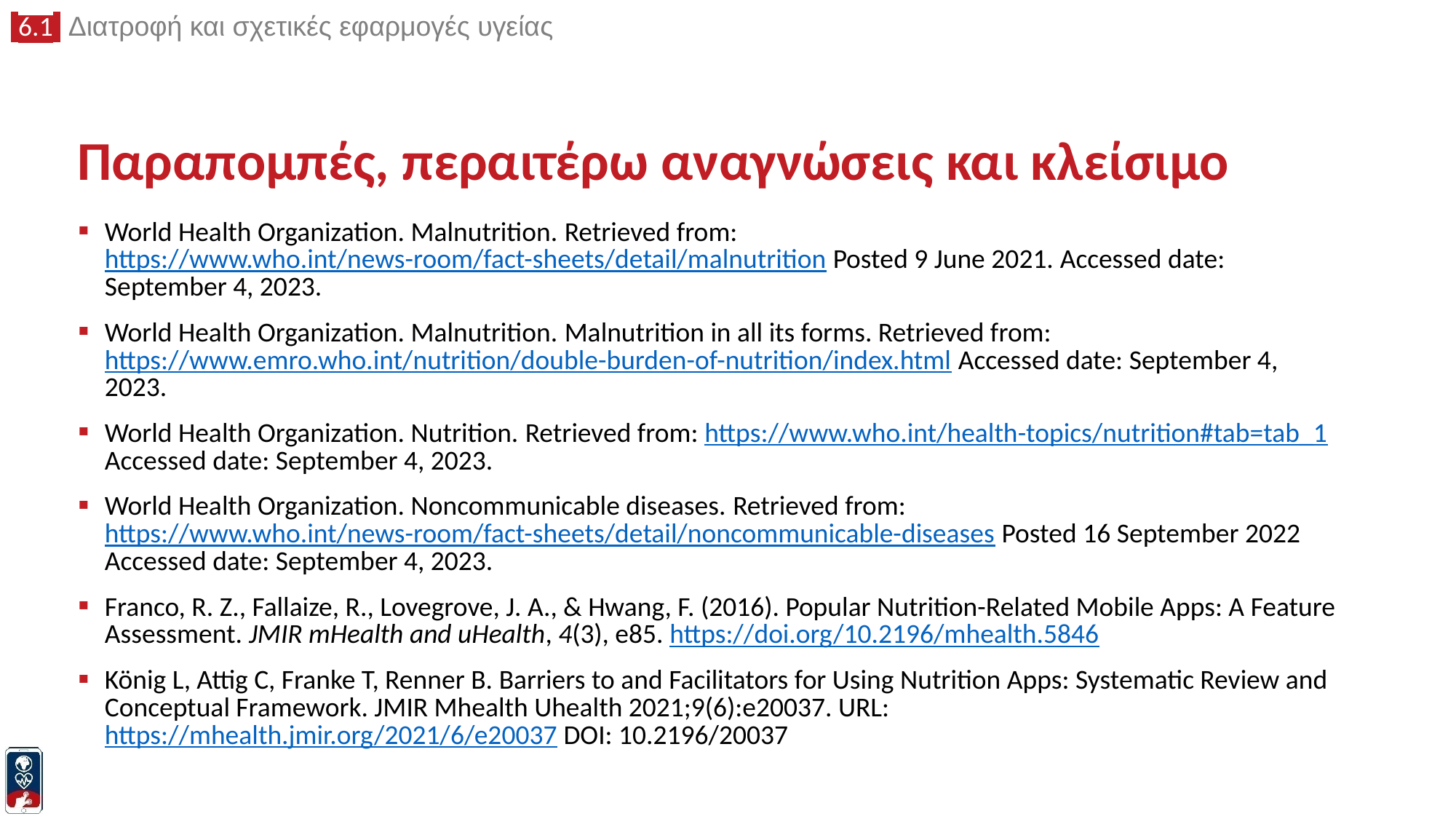

# Παραπομπές, περαιτέρω αναγνώσεις και κλείσιμο
World Health Organization. Malnutrition. Retrieved from: https://www.who.int/news-room/fact-sheets/detail/malnutrition Posted 9 June 2021. Accessed date: September 4, 2023.
World Health Organization. Malnutrition. Malnutrition in all its forms. Retrieved from: https://www.emro.who.int/nutrition/double-burden-of-nutrition/index.html Accessed date: September 4, 2023.
World Health Organization. Nutrition. Retrieved from: https://www.who.int/health-topics/nutrition#tab=tab_1 Accessed date: September 4, 2023.
World Health Organization. Noncommunicable diseases. Retrieved from: https://www.who.int/news-room/fact-sheets/detail/noncommunicable-diseases Posted 16 September 2022 Accessed date: September 4, 2023.
Franco, R. Z., Fallaize, R., Lovegrove, J. A., & Hwang, F. (2016). Popular Nutrition-Related Mobile Apps: A Feature Assessment. JMIR mHealth and uHealth, 4(3), e85. https://doi.org/10.2196/mhealth.5846
König L, Attig C, Franke T, Renner B. Barriers to and Facilitators for Using Nutrition Apps: Systematic Review and Conceptual Framework. JMIR Mhealth Uhealth 2021;9(6):e20037. URL: https://mhealth.jmir.org/2021/6/e20037 DOI: 10.2196/20037